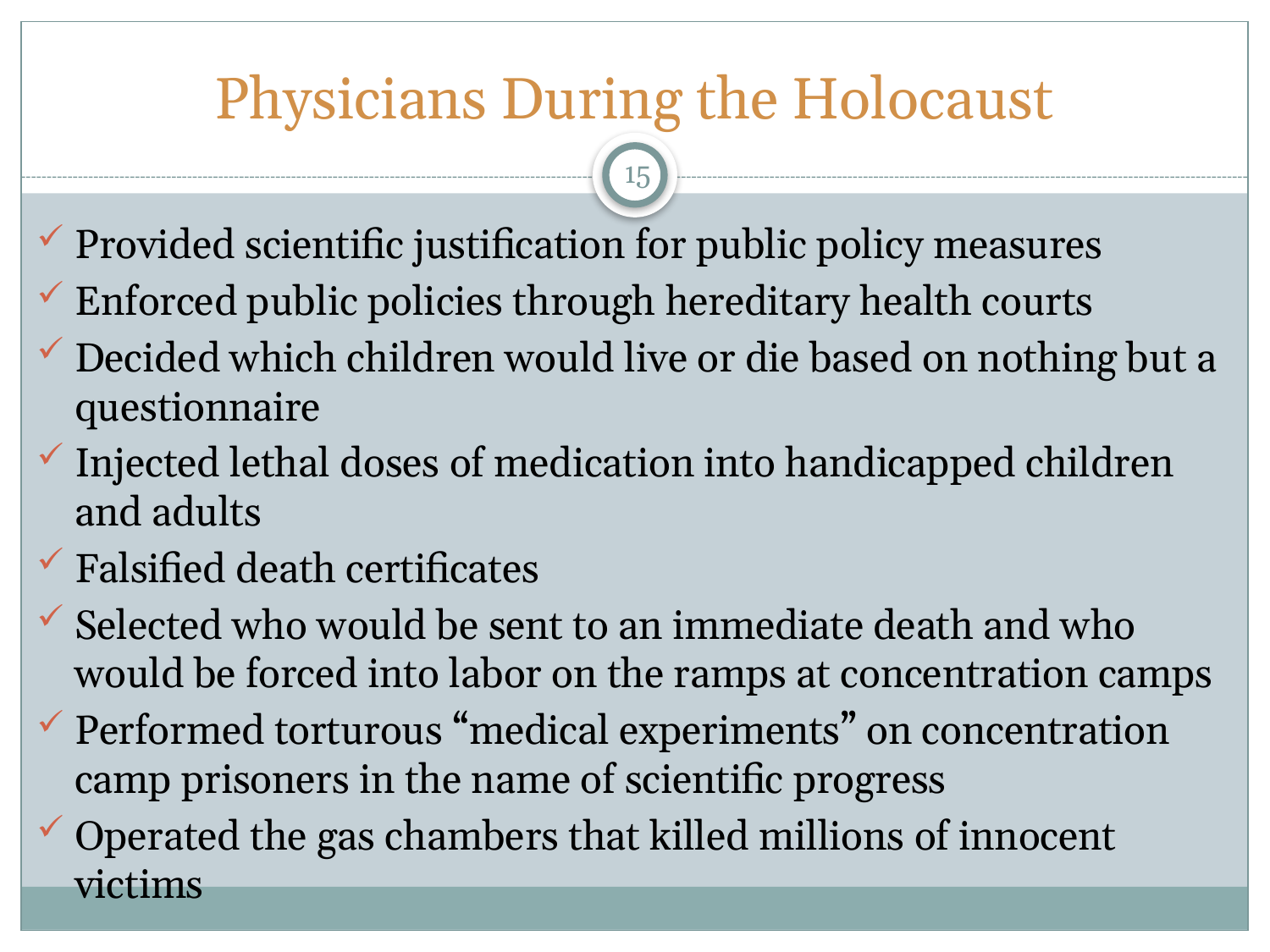

# Physicians During the Holocaust
15
Provided scientific justification for public policy measures
Enforced public policies through hereditary health courts
Decided which children would live or die based on nothing but a questionnaire
Injected lethal doses of medication into handicapped children and adults
Falsified death certificates
Selected who would be sent to an immediate death and who would be forced into labor on the ramps at concentration camps
Performed torturous “medical experiments” on concentration camp prisoners in the name of scientific progress
Operated the gas chambers that killed millions of innocent victims